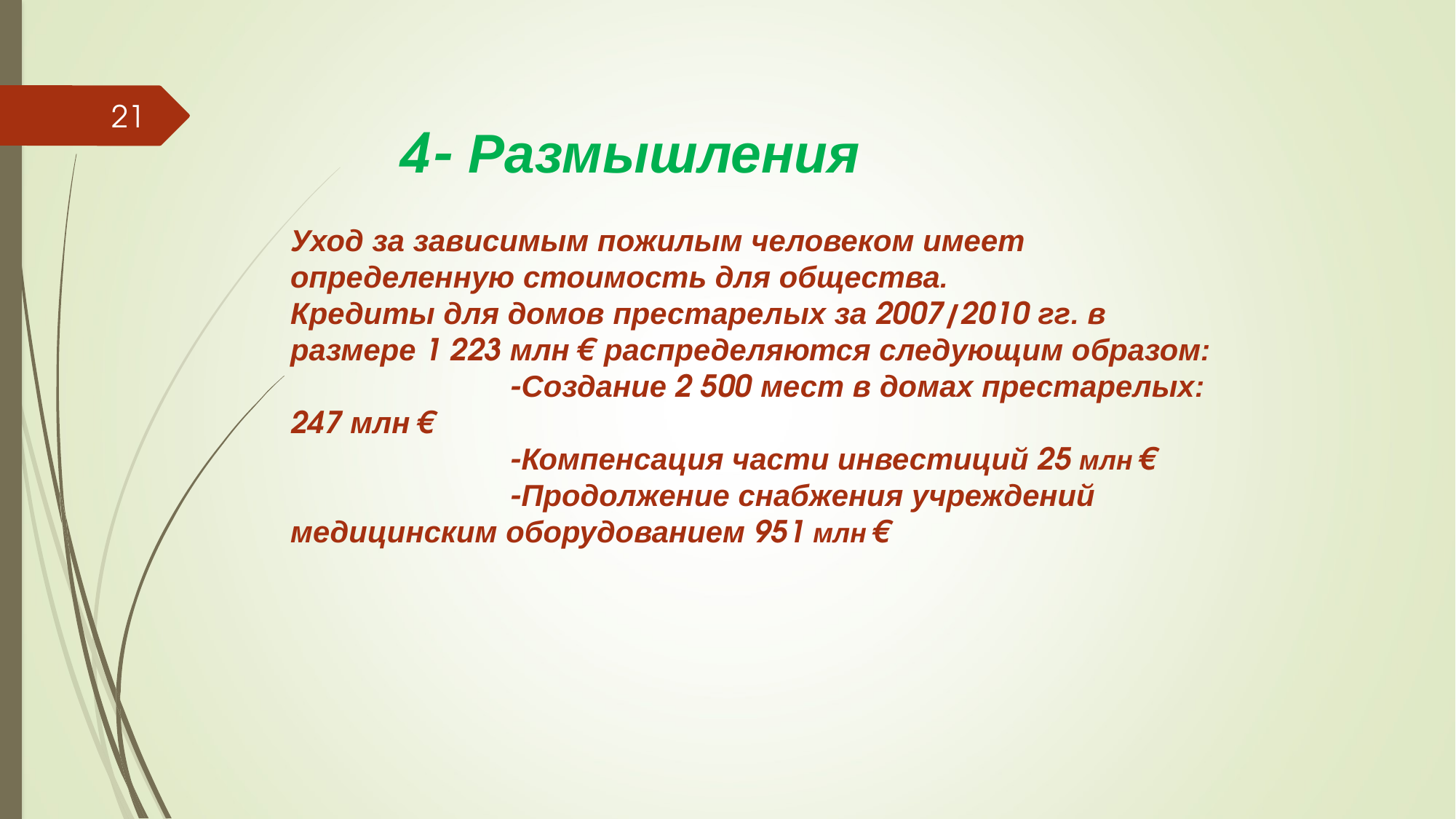

4- Размышления
21
Уход за зависимым пожилым человеком имеет определенную стоимость для общества.
Кредиты для домов престарелых за 2007/2010 гг. в размере 1 223 млн € распределяются следующим образом:
		-Создание 2 500 мест в домах престарелых: 247 млн €
		-Компенсация части инвестиций 25 млн €
		-Продолжение снабжения учреждений медицинским оборудованием 951 млн €